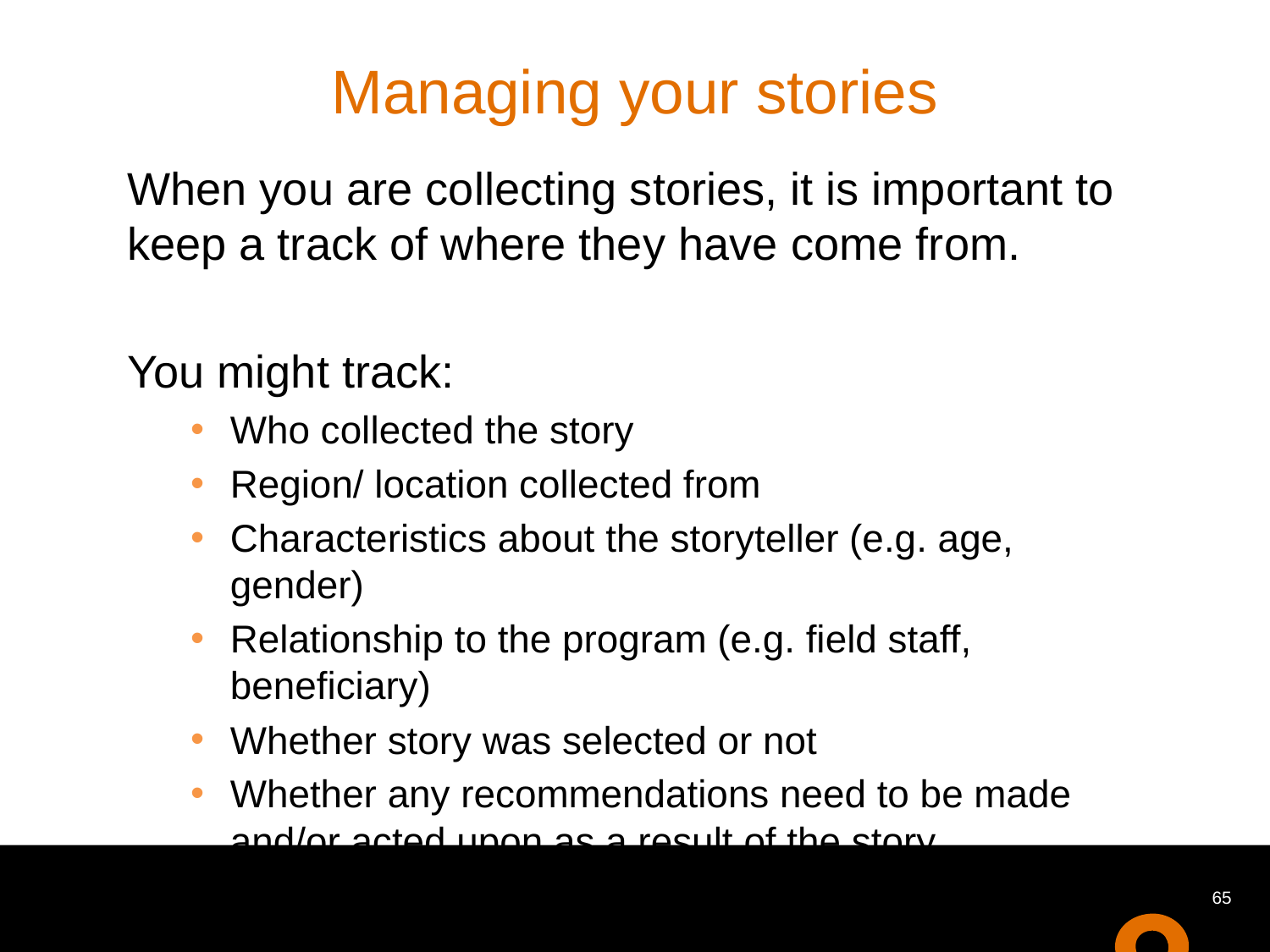

# Managing your stories
When you are collecting stories, it is important to keep a track of where they have come from.

You might track:
Who collected the story
Region/ location collected from
Characteristics about the storyteller (e.g. age, gender)
Relationship to the program (e.g. field staff, beneficiary)
Whether story was selected or not
Whether any recommendations need to be made and/or acted upon as a result of the story